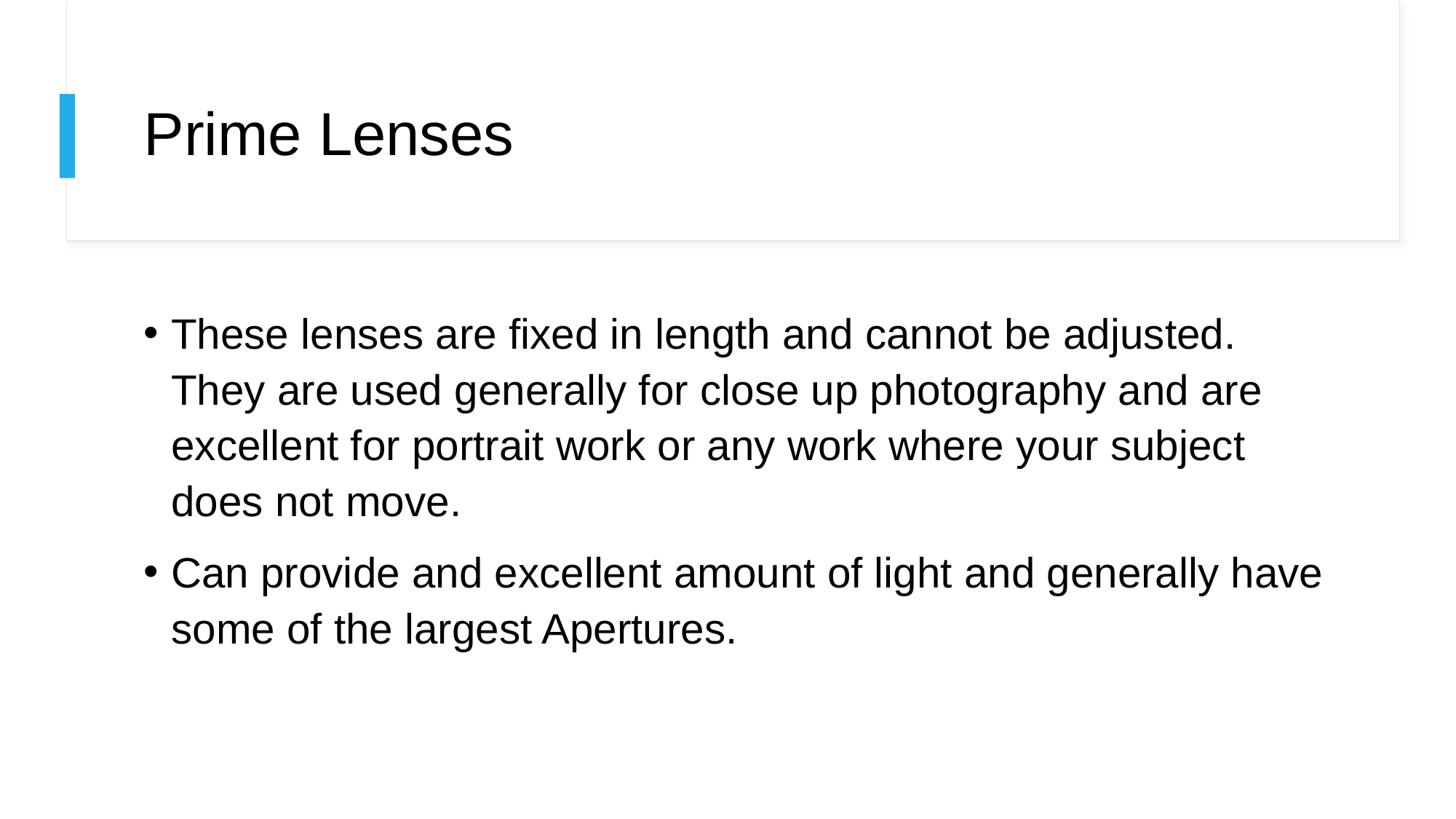

# Prime Lenses
These lenses are fixed in length and cannot be adjusted. They are used generally for close up photography and are excellent for portrait work or any work where your subject does not move.
Can provide and excellent amount of light and generally have some of the largest Apertures.